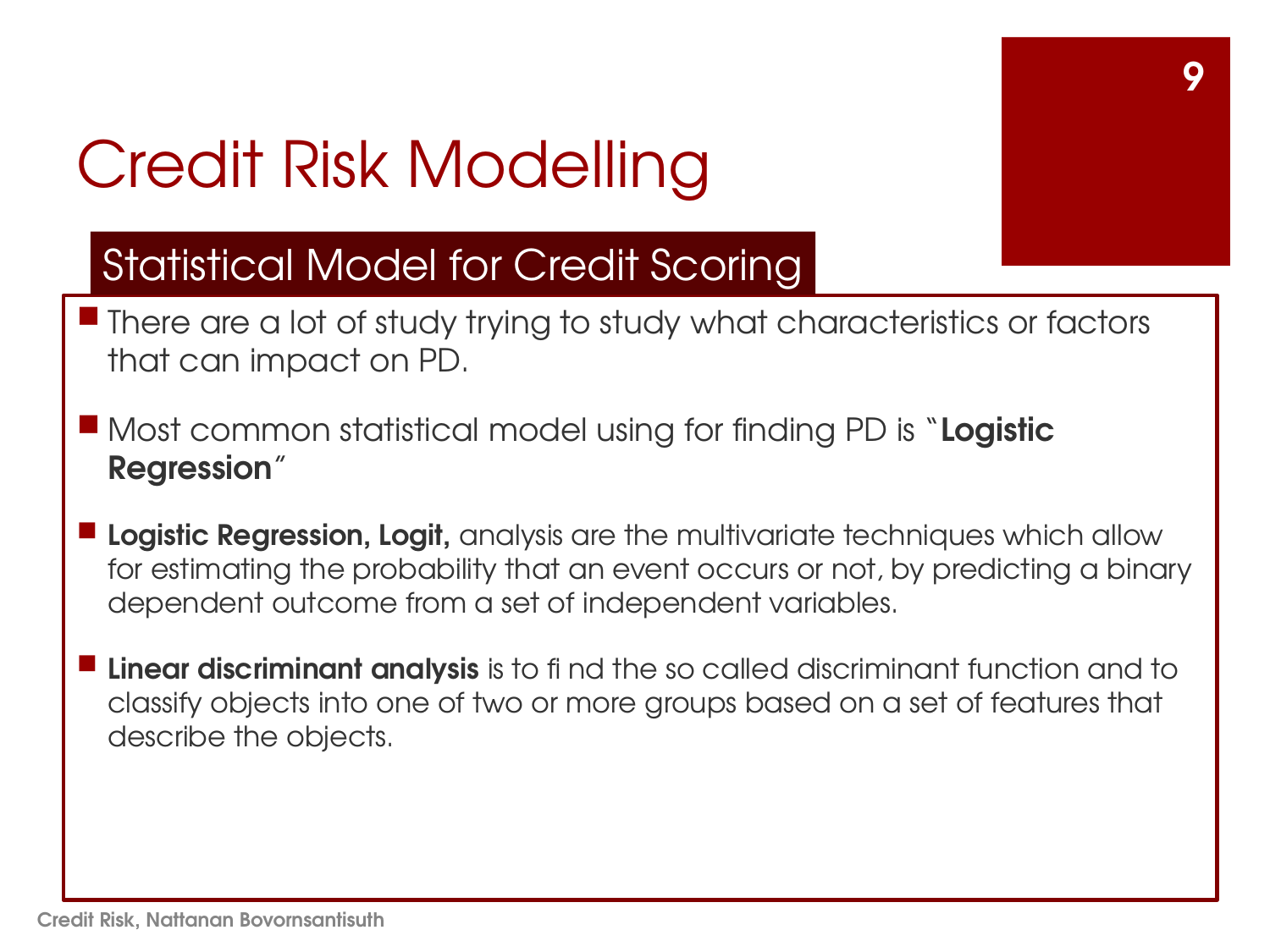

# Credit Risk Modelling
9
Statistical Model for Credit Scoring
There are a lot of study trying to study what characteristics or factors that can impact on PD.
Most common statistical model using for finding PD is “Logistic Regression”
Logistic Regression, Logit, analysis are the multivariate techniques which allow for estimating the probability that an event occurs or not, by predicting a binary dependent outcome from a set of independent variables.
Linear discriminant analysis is to fi nd the so called discriminant function and to classify objects into one of two or more groups based on a set of features that describe the objects.

Credit Risk, Nattanan Bovornsantisuth